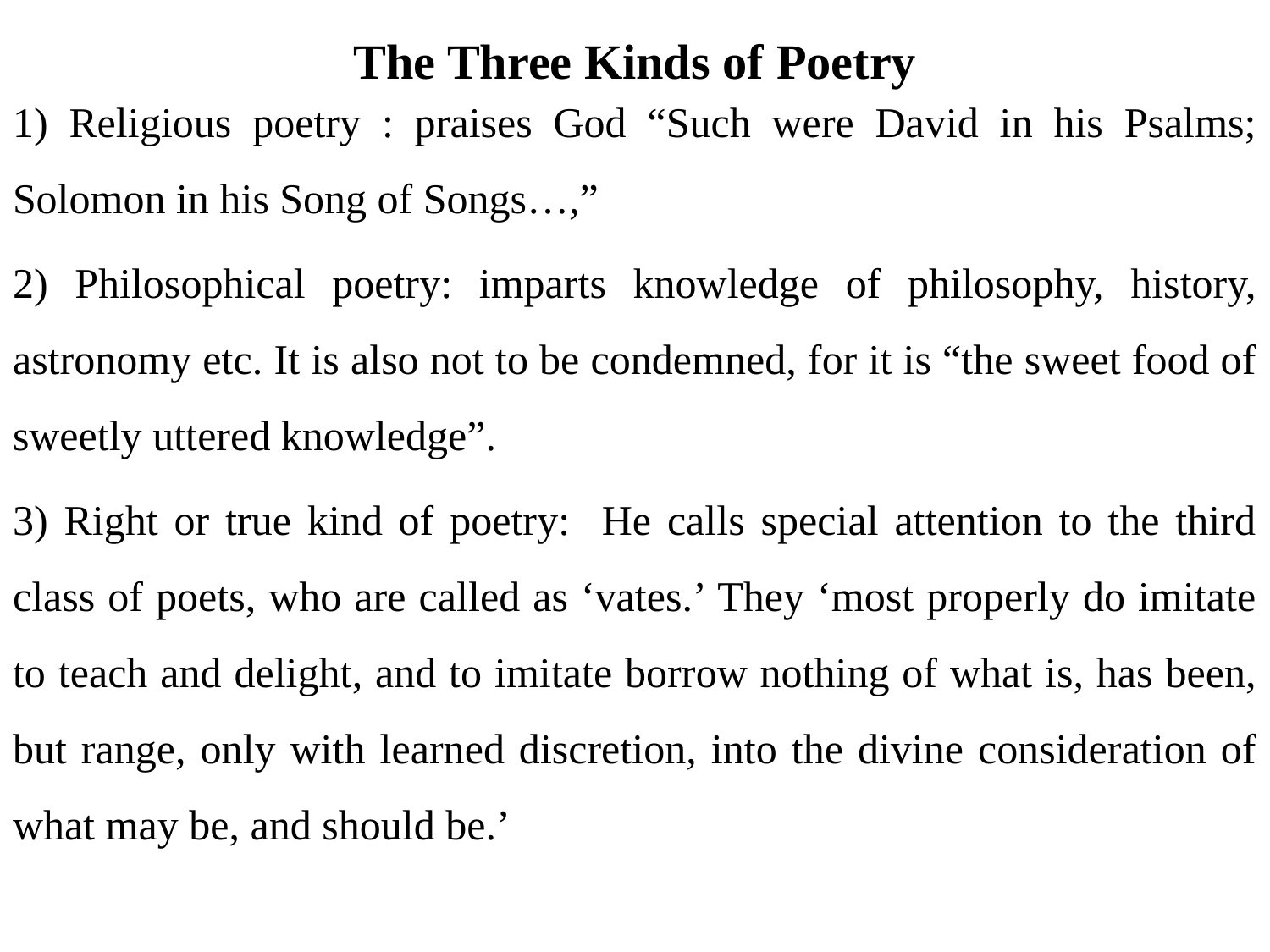

# The Three Kinds of Poetry
1) Religious poetry : praises God “Such were David in his Psalms; Solomon in his Song of Songs…,”
2) Philosophical poetry: imparts knowledge of philosophy, history, astronomy etc. It is also not to be condemned, for it is “the sweet food of sweetly uttered knowledge”.
3) Right or true kind of poetry:  He calls special attention to the third class of poets, who are called as ‘vates.’ They ‘most properly do imitate to teach and delight, and to imitate borrow nothing of what is, has been, but range, only with learned discretion, into the divine consideration of what may be, and should be.’